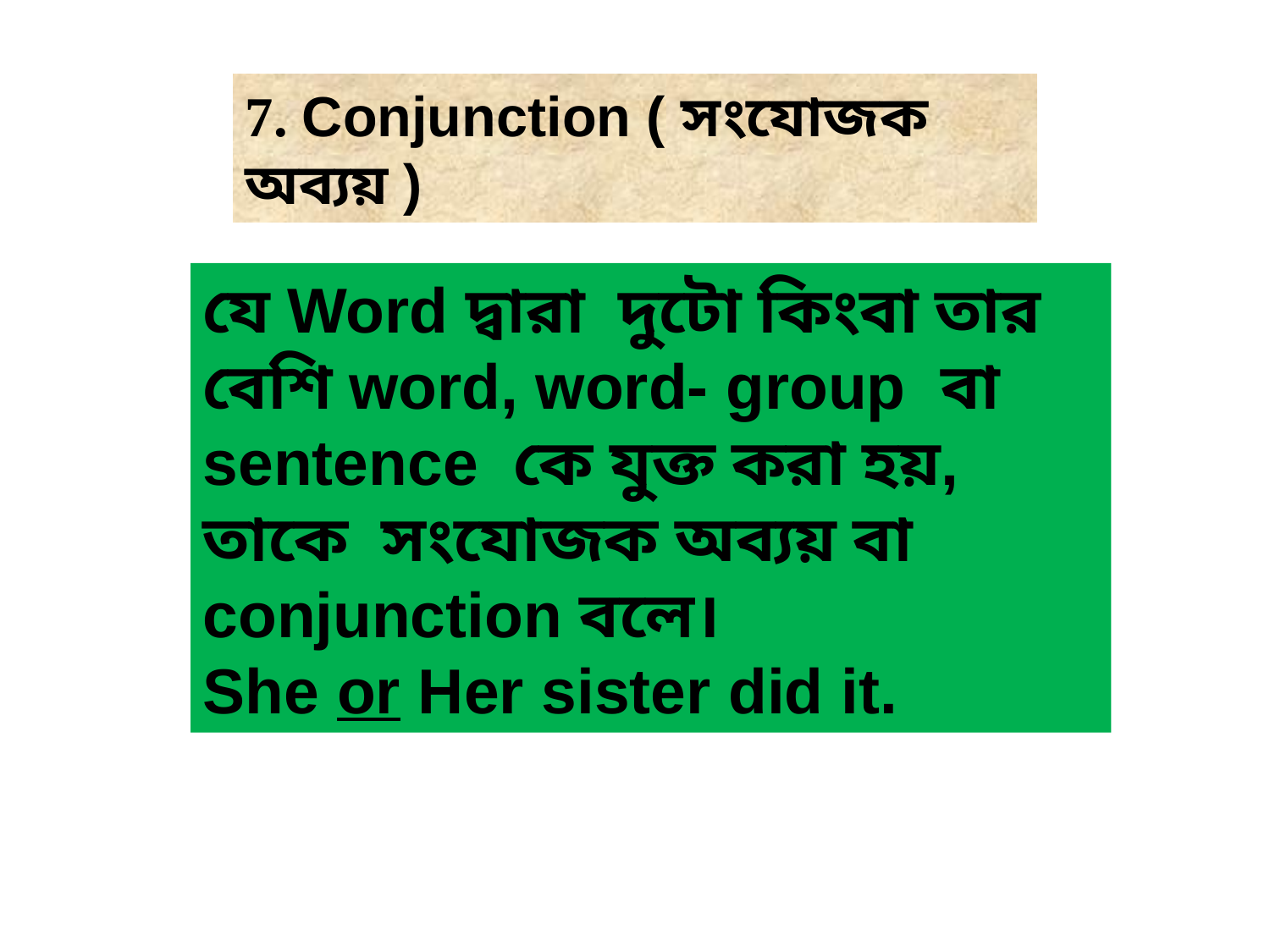

7. Conjunction ( সংযোজক অব্যয় )
যে Word দ্বারা  দুটো কিংবা তার বেশি word, word- group  বা sentence  কে যুক্ত করা হয়, তাকে  সংযোজক অব্যয় বা conjunction বলে।
She or Her sister did it.